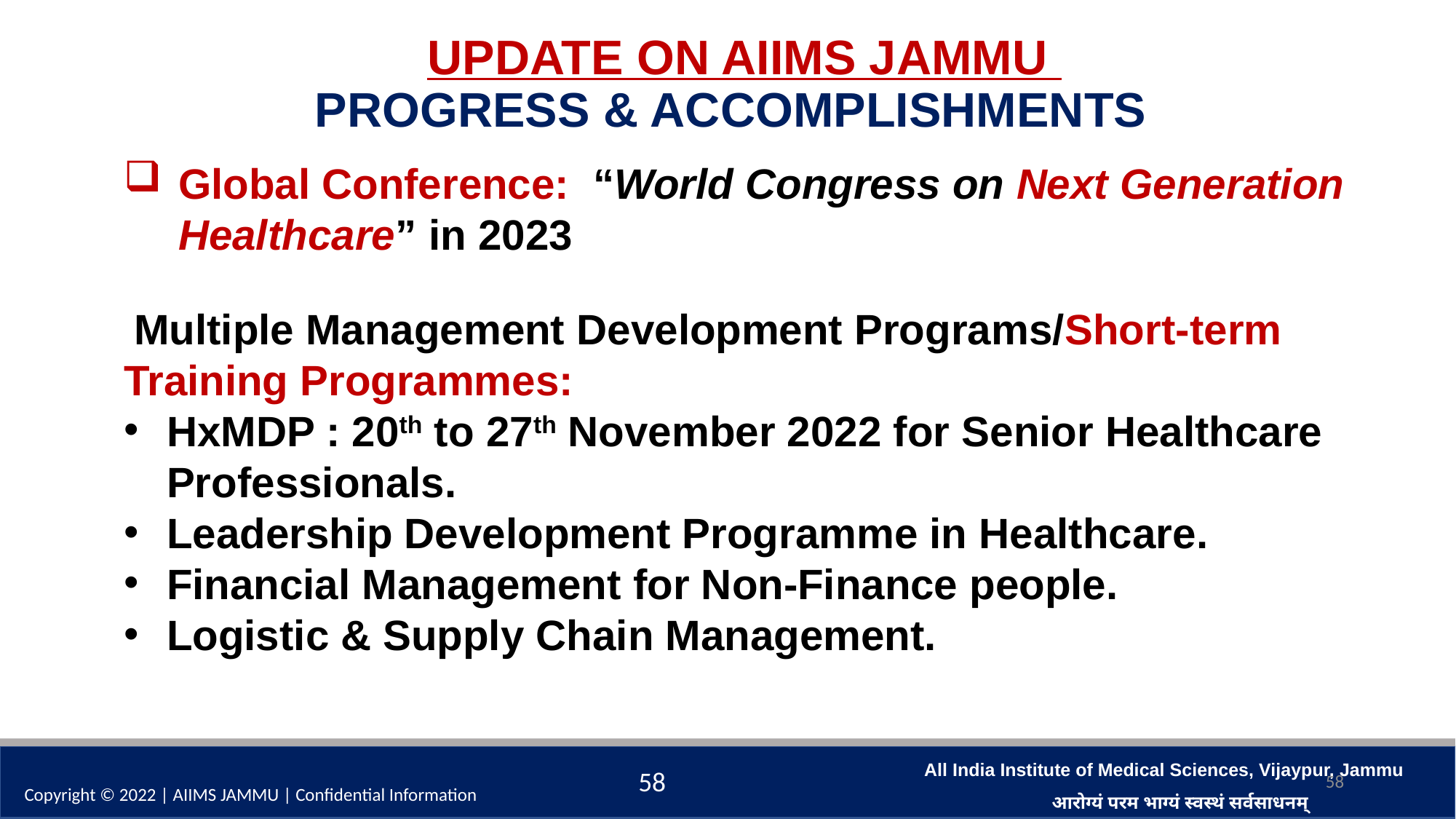

UPDATE ON AIIMS JAMMU
PROGRESS & ACCOMPLISHMENTS
Global Conference:  “World Congress on Next Generation Healthcare” in 2023

 Multiple Management Development Programs/Short-term Training Programmes:
HxMDP : 20th to 27th November 2022 for Senior Healthcare Professionals.
Leadership Development Programme in Healthcare.
Financial Management for Non-Finance people.
Logistic & Supply Chain Management.

58